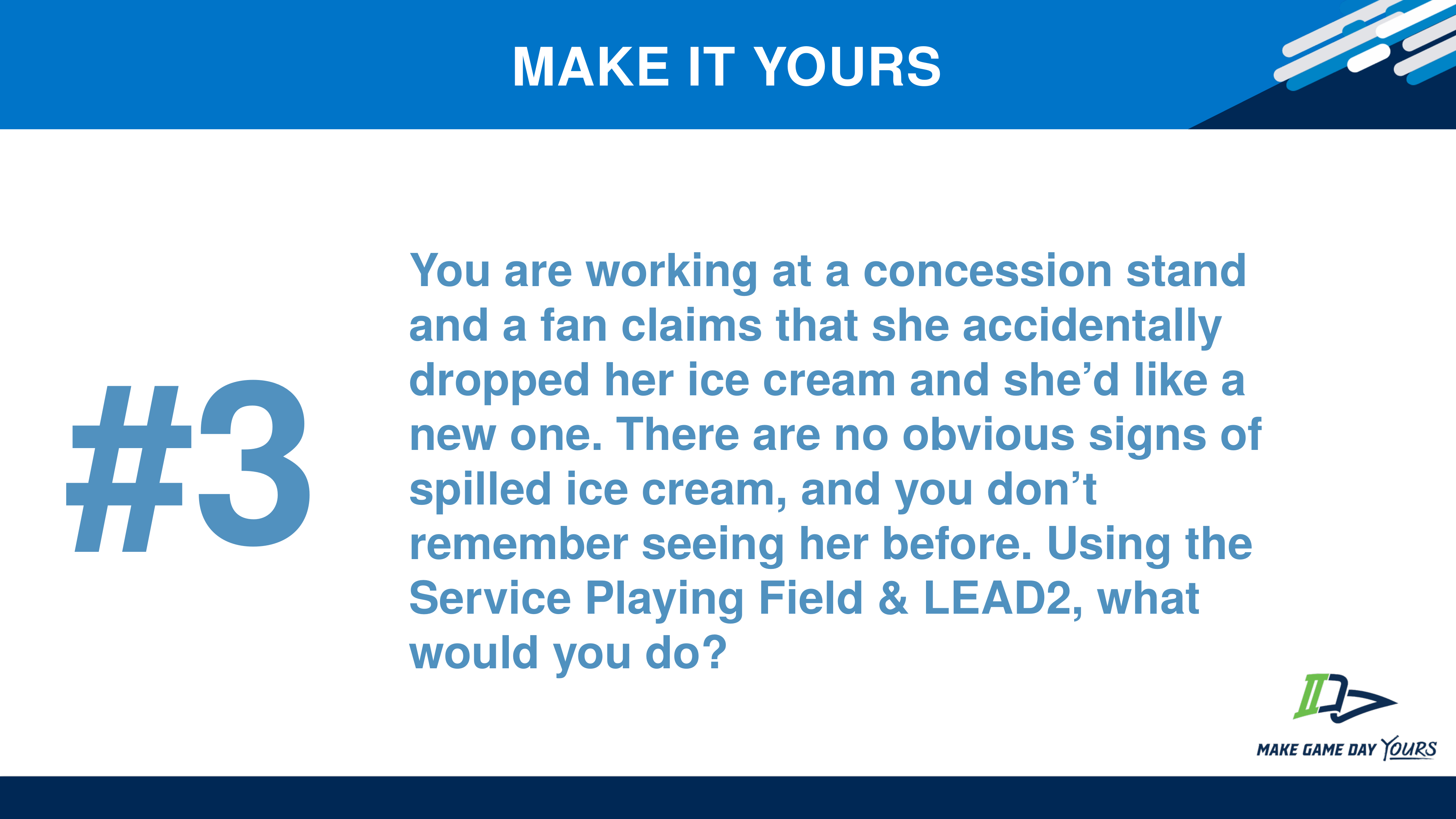

# Make It Yours
You are working at a concession stand and a fan claims that she accidentally dropped her ice cream and she’d like a new one. There are no obvious signs of spilled ice cream, and you don’t remember seeing her before. Using the Service Playing Field & LEAD2, what would you do?
#3